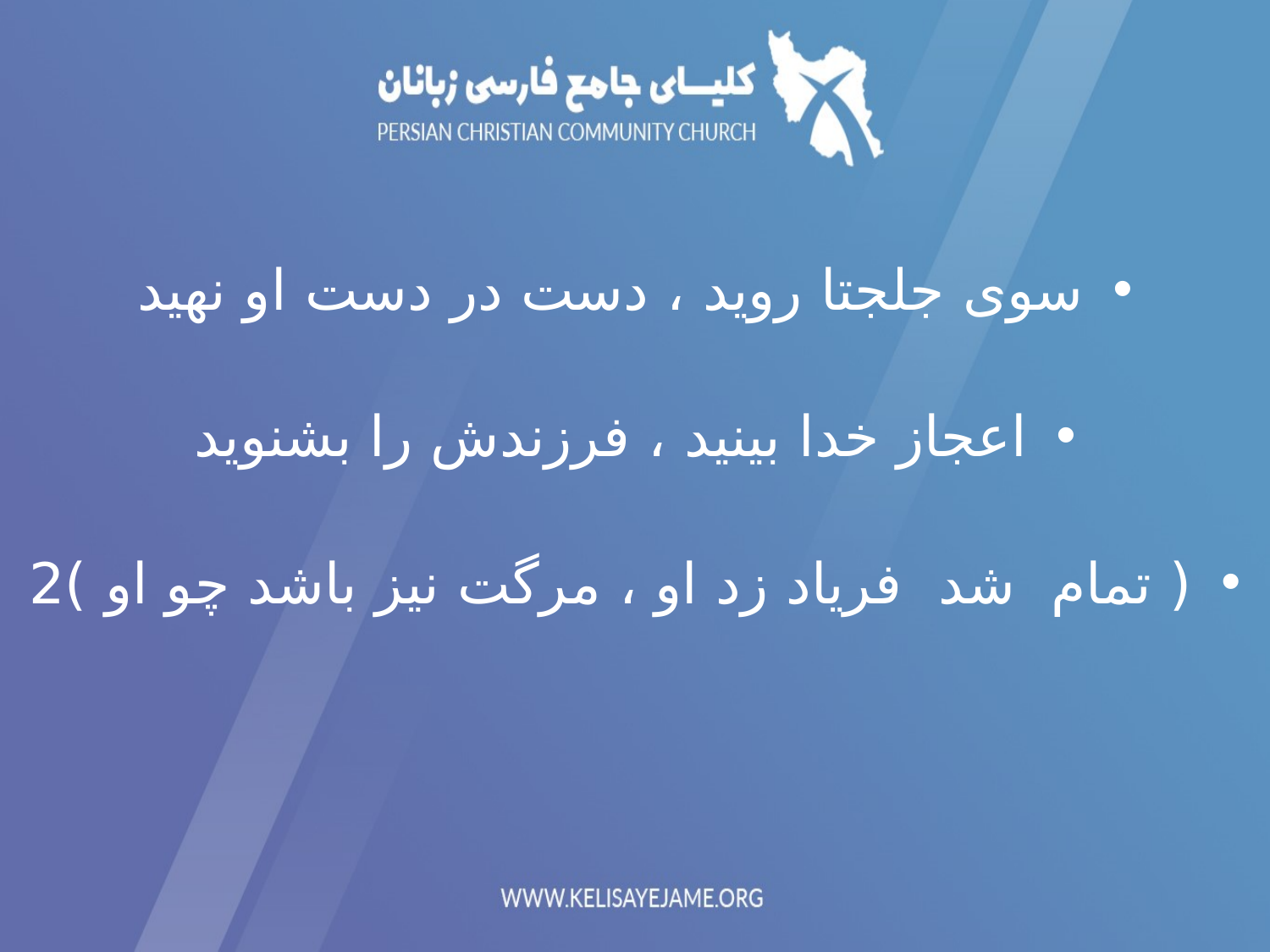

سوی جلجتا روید ، دست در دست او نهید
اعجاز خدا بینید ، فرزندش را بشنوید
( تمام  شد  فریاد زد او ، مرگت نیز باشد چو او )2